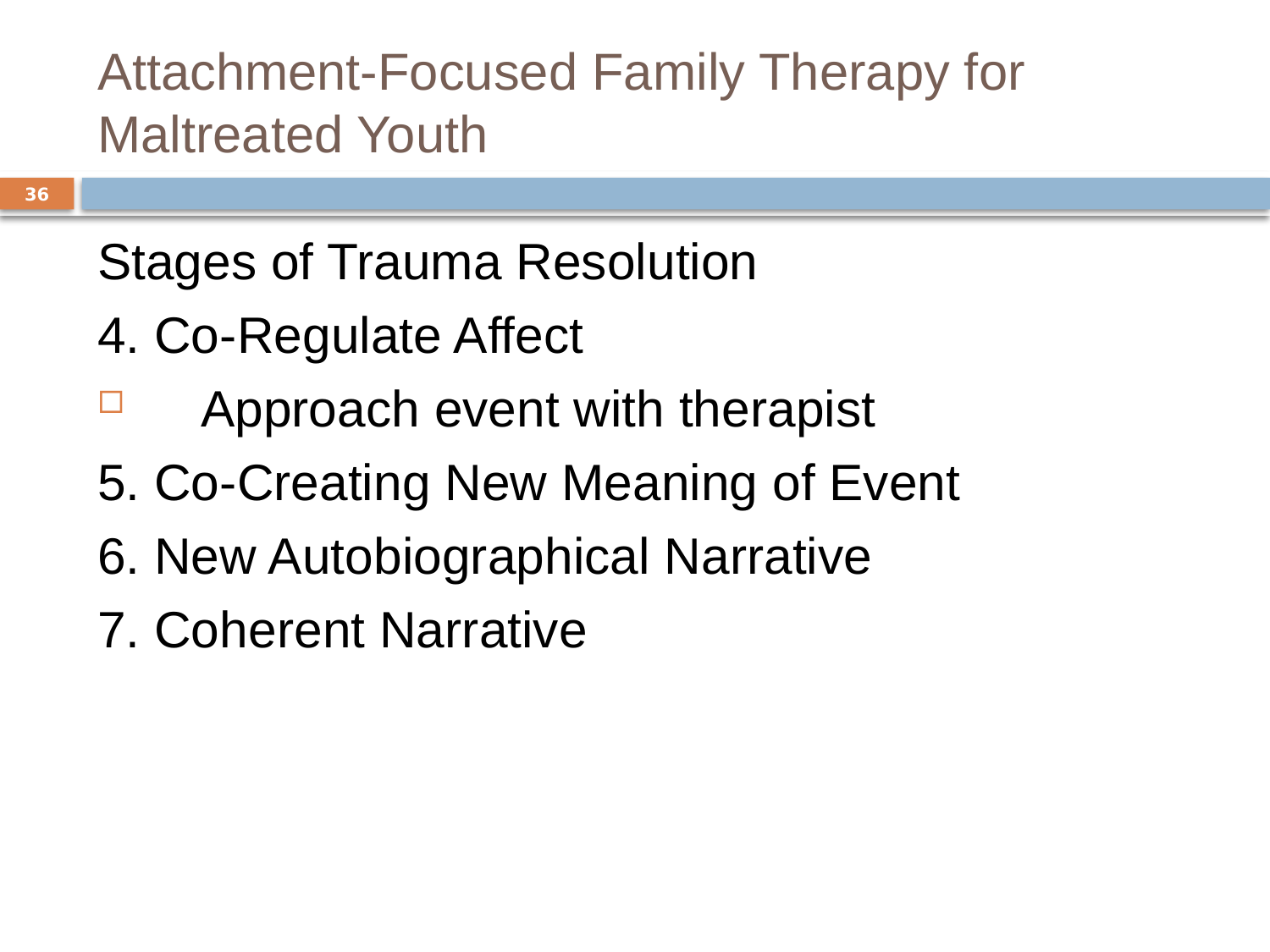

# Attachment-Focused Family Therapy for Maltreated Youth
36
Stages of Trauma Resolution
4. Co-Regulate Affect
Approach event with therapist
5. Co-Creating New Meaning of Event
6. New Autobiographical Narrative
7. Coherent Narrative